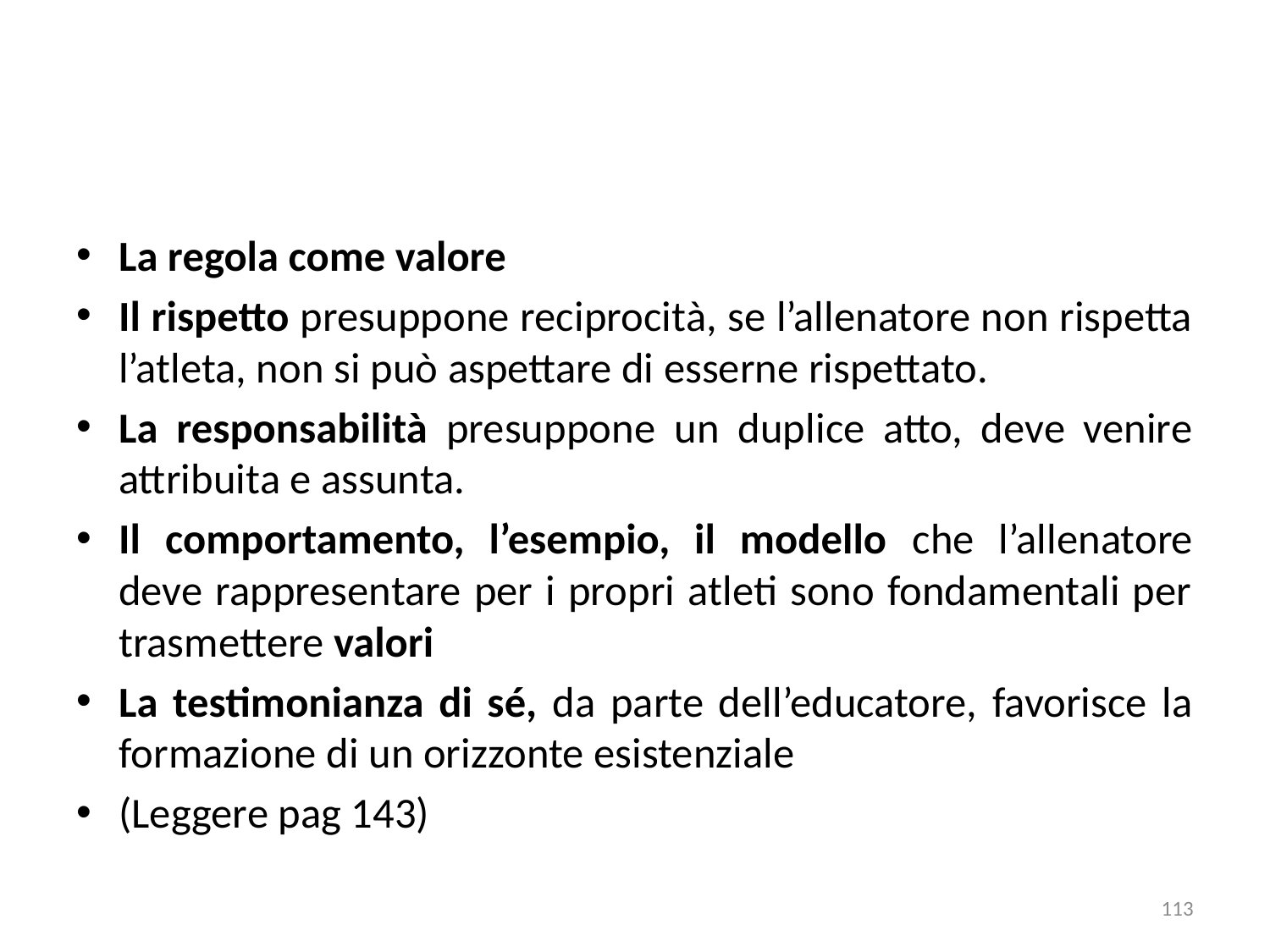

La regola come valore
Il rispetto presuppone reciprocità, se l’allenatore non rispetta l’atleta, non si può aspettare di esserne rispettato.
La responsabilità presuppone un duplice atto, deve venire attribuita e assunta.
Il comportamento, l’esempio, il modello che l’allenatore deve rappresentare per i propri atleti sono fondamentali per trasmettere valori
La testimonianza di sé, da parte dell’educatore, favorisce la formazione di un orizzonte esistenziale
(Leggere pag 143)

113